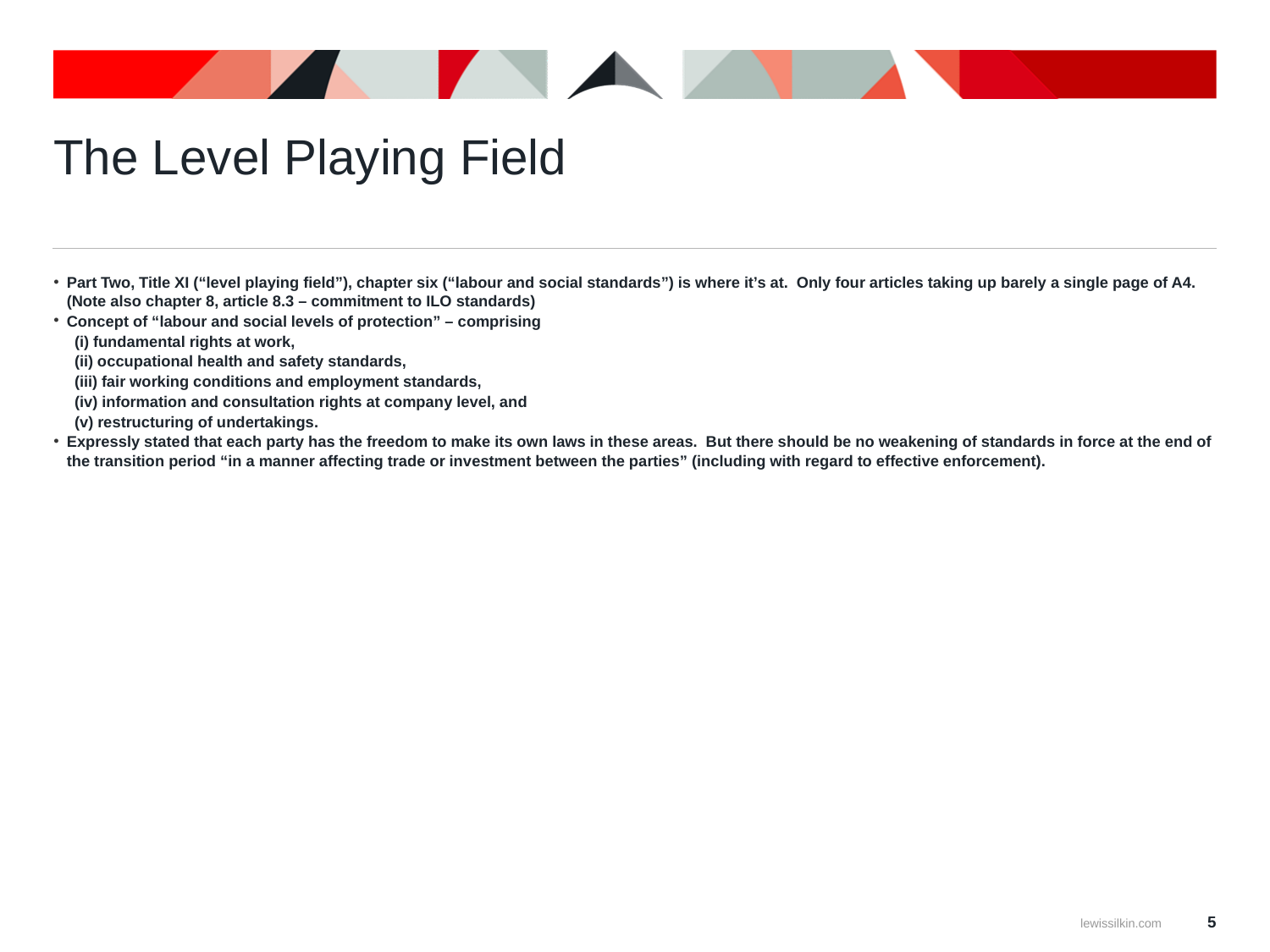

# The Level Playing Field
Part Two, Title XI (“level playing field”), chapter six (“labour and social standards”) is where it’s at.  Only four articles taking up barely a single page of A4.  (Note also chapter 8, article 8.3 – commitment to ILO standards)
Concept of “labour and social levels of protection” – comprising
(i) fundamental rights at work,
(ii) occupational health and safety standards,
(iii) fair working conditions and employment standards,
(iv) information and consultation rights at company level, and
(v) restructuring of undertakings.
Expressly stated that each party has the freedom to make its own laws in these areas.  But there should be no weakening of standards in force at the end of the transition period “in a manner affecting trade or investment between the parties” (including with regard to effective enforcement).